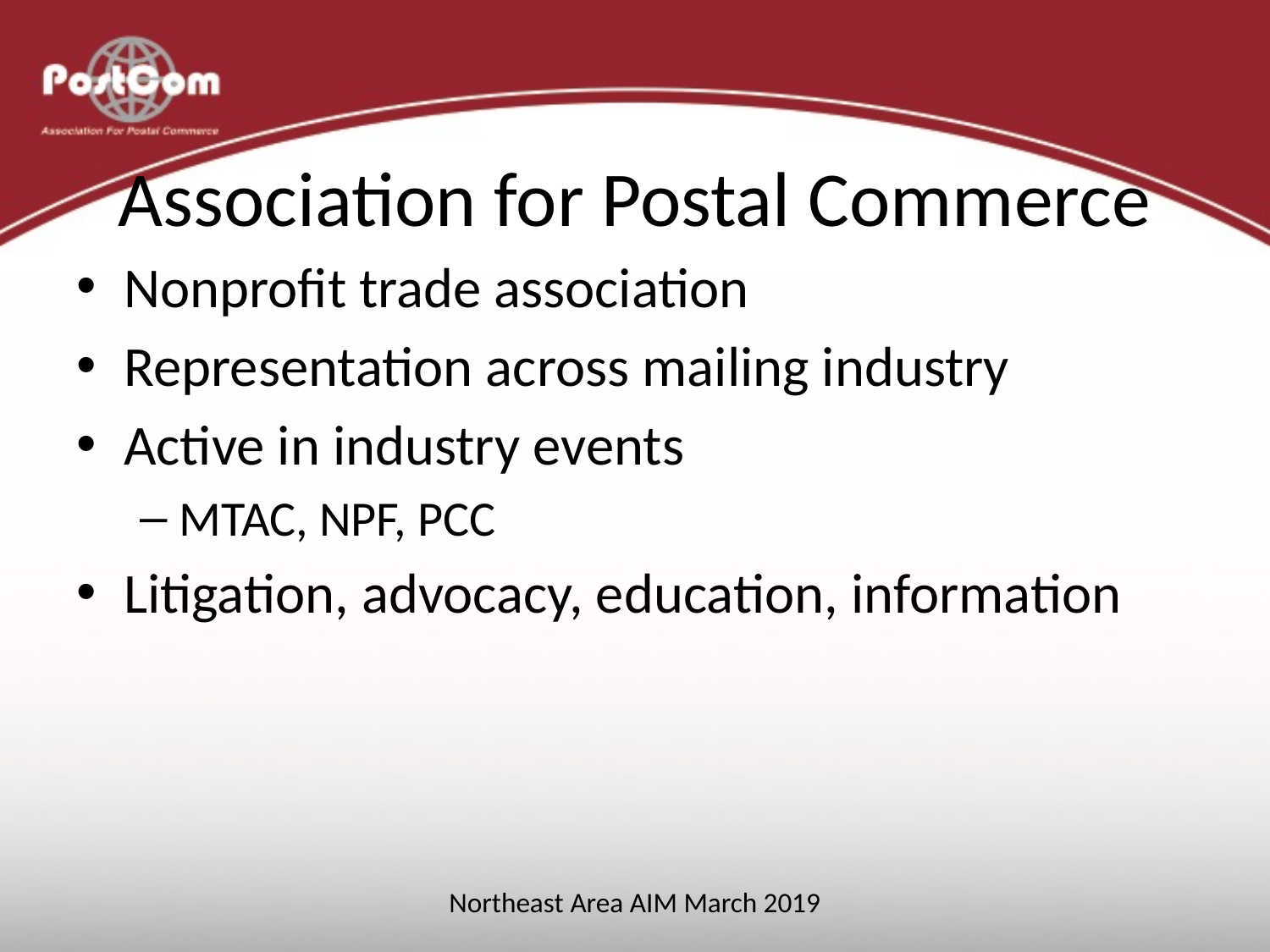

# Association for Postal Commerce
Nonprofit trade association
Representation across mailing industry
Active in industry events
MTAC, NPF, PCC
Litigation, advocacy, education, information